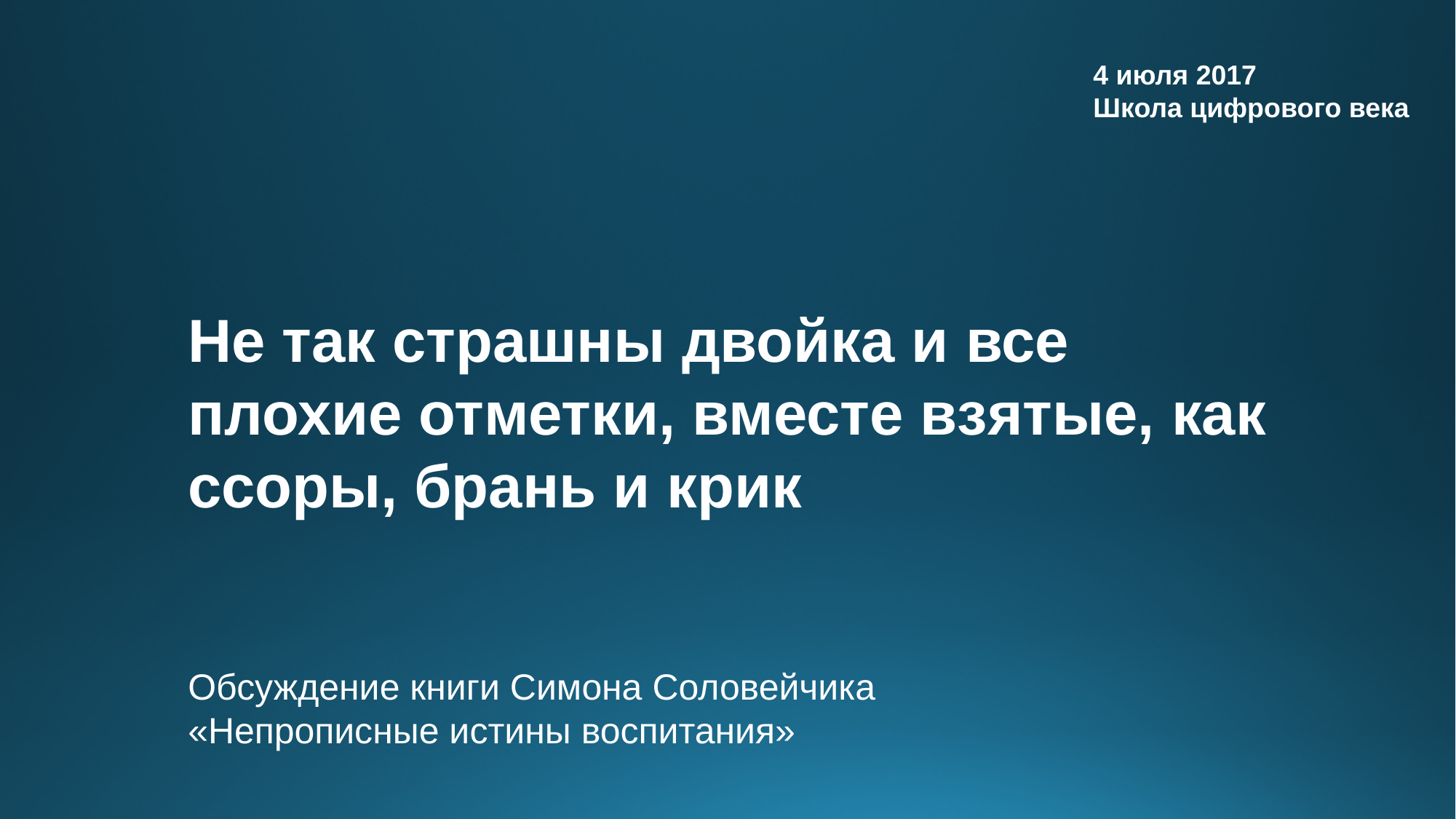

4 июля 2017
Школа цифрового века
Не так страшны двойка и все плохие отметки, вместе взятые, как ссоры, брань и крик
Обсуждение книги Симона Соловейчика
«Непрописные истины воспитания»